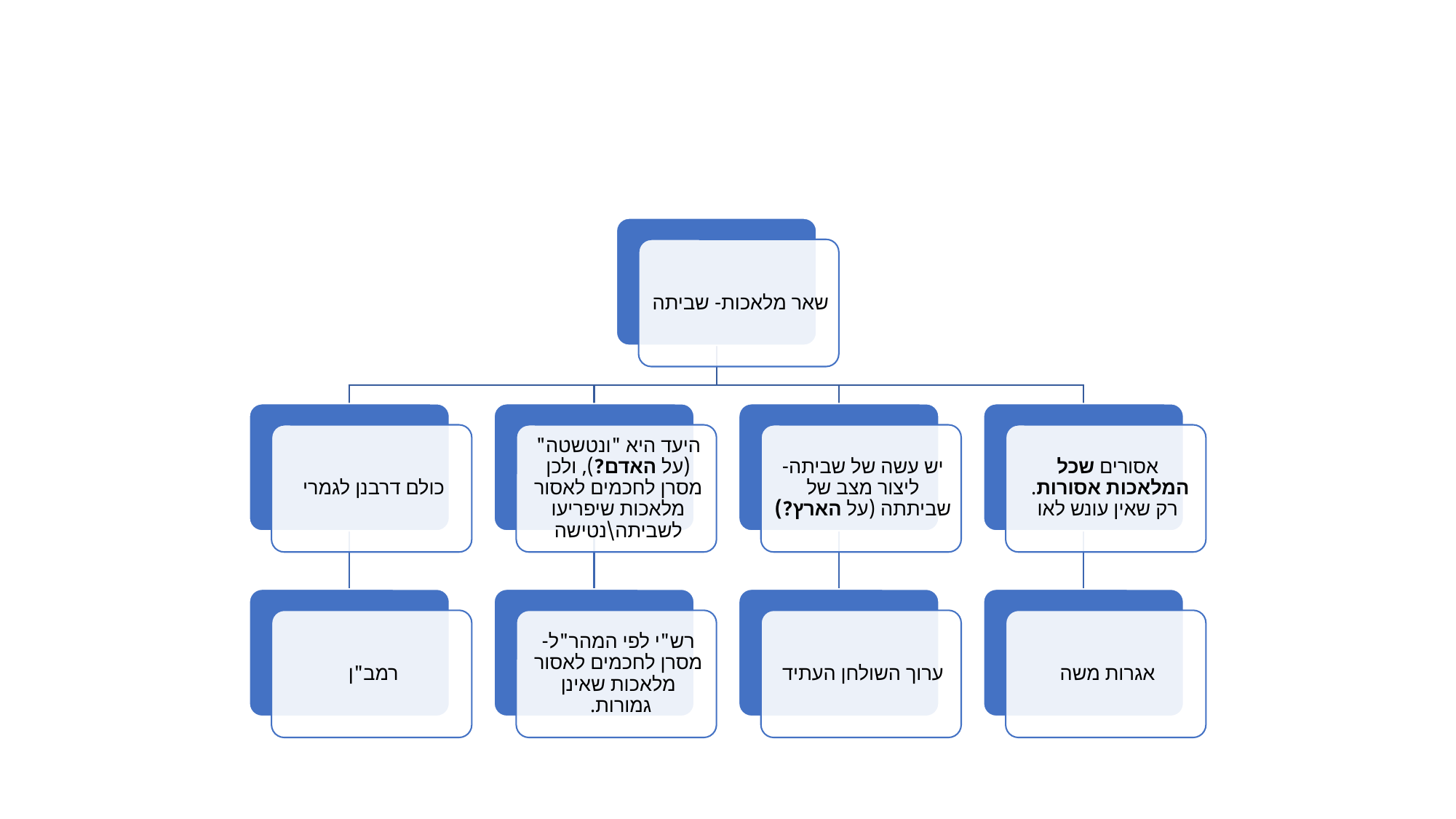

#
שאר מלאכות- שביתה
אסורים שכל המלאכות אסורות.  רק שאין עונש לאו
אגרות משה
יש עשה של שביתה- ליצור מצב של שביתתה (על הארץ?)
ערוך השולחן העתיד
היעד היא "ונטשטה" (על האדם?), ולכן מסרן לחכמים לאסור מלאכות שיפריעו לשביתה\נטישה
רש"י לפי המהר"ל- מסרן לחכמים לאסור מלאכות שאינן גמורות.
כולם דרבנן לגמרי
רמב"ן